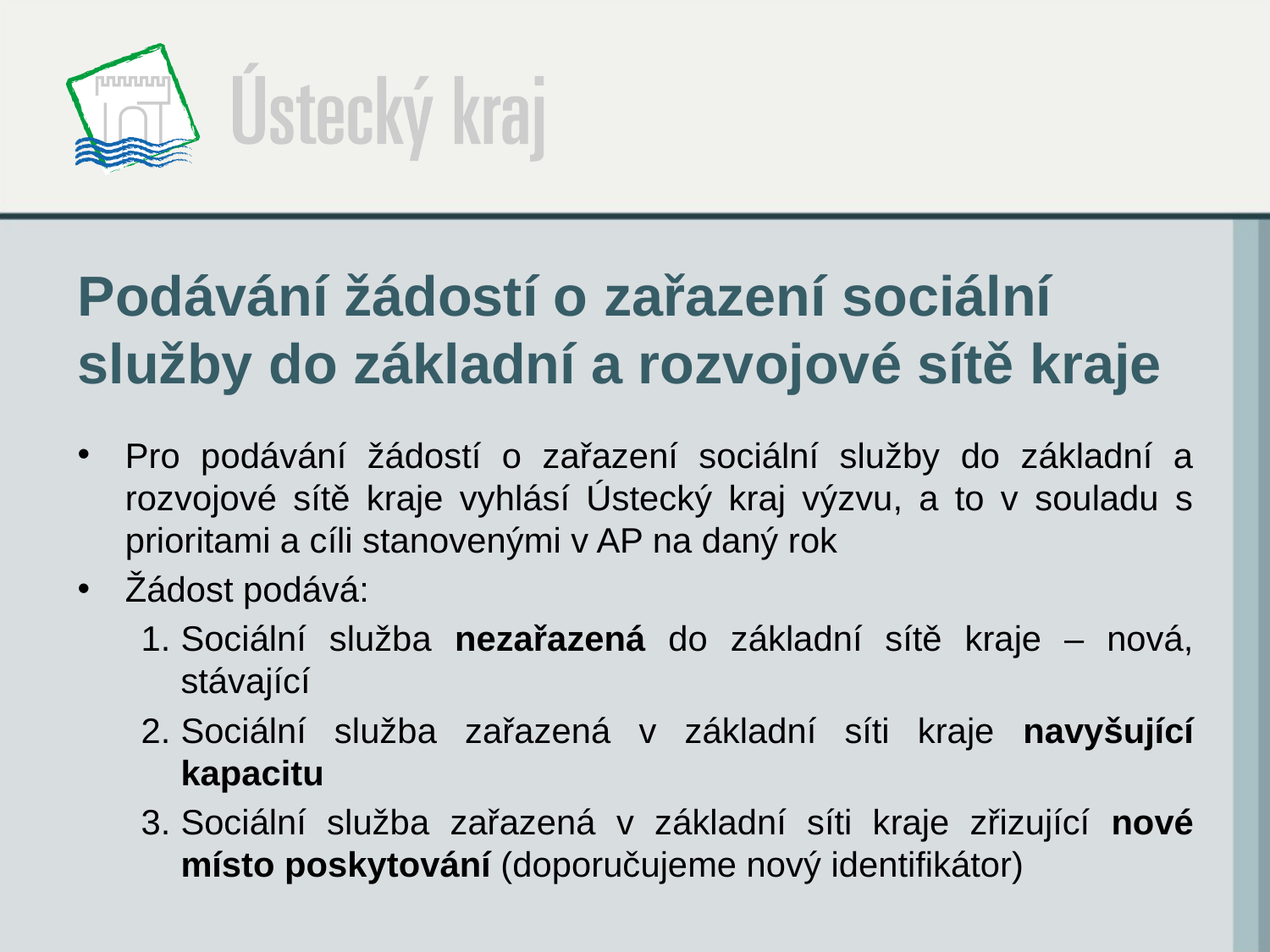

# Podávání žádostí o zařazení sociální služby do základní a rozvojové sítě kraje
Pro podávání žádostí o zařazení sociální služby do základní a rozvojové sítě kraje vyhlásí Ústecký kraj výzvu, a to v souladu s prioritami a cíli stanovenými v AP na daný rok
Žádost podává:
Sociální služba nezařazená do základní sítě kraje – nová, stávající
Sociální služba zařazená v základní síti kraje navyšující kapacitu
Sociální služba zařazená v základní síti kraje zřizující nové místo poskytování (doporučujeme nový identifikátor)